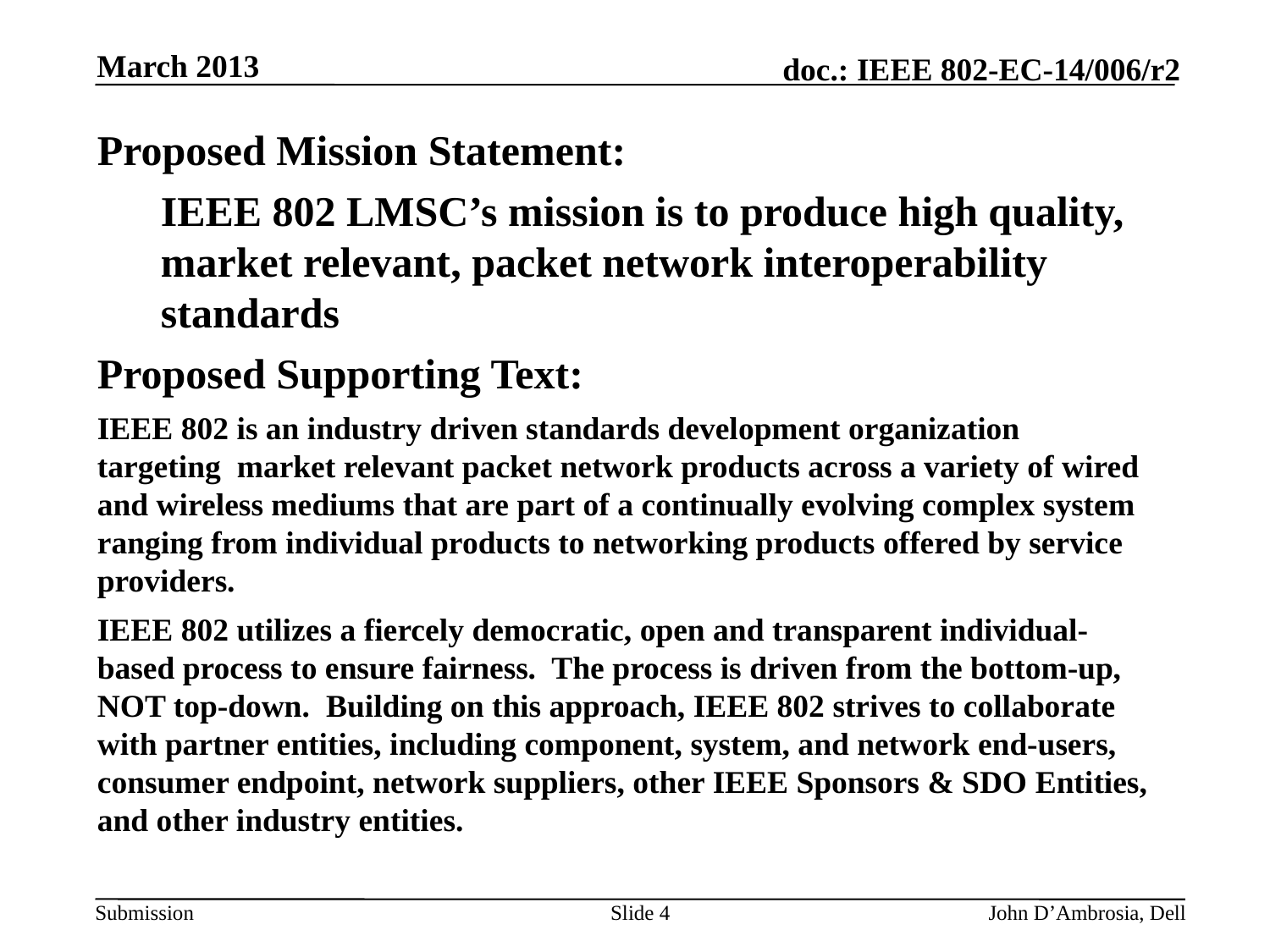

March 2013
Proposed Mission Statement:
IEEE 802 LMSC’s mission is to produce high quality, market relevant, packet network interoperability standards
Proposed Supporting Text:
IEEE 802 is an industry driven standards development organization targeting  market relevant packet network products across a variety of wired and wireless mediums that are part of a continually evolving complex system ranging from individual products to networking products offered by service providers.
IEEE 802 utilizes a fiercely democratic, open and transparent individual-based process to ensure fairness.  The process is driven from the bottom-up, NOT top-down.  Building on this approach, IEEE 802 strives to collaborate with partner entities, including component, system, and network end-users, consumer endpoint, network suppliers, other IEEE Sponsors & SDO Entities, and other industry entities.

Slide 4
John D’Ambrosia, Dell